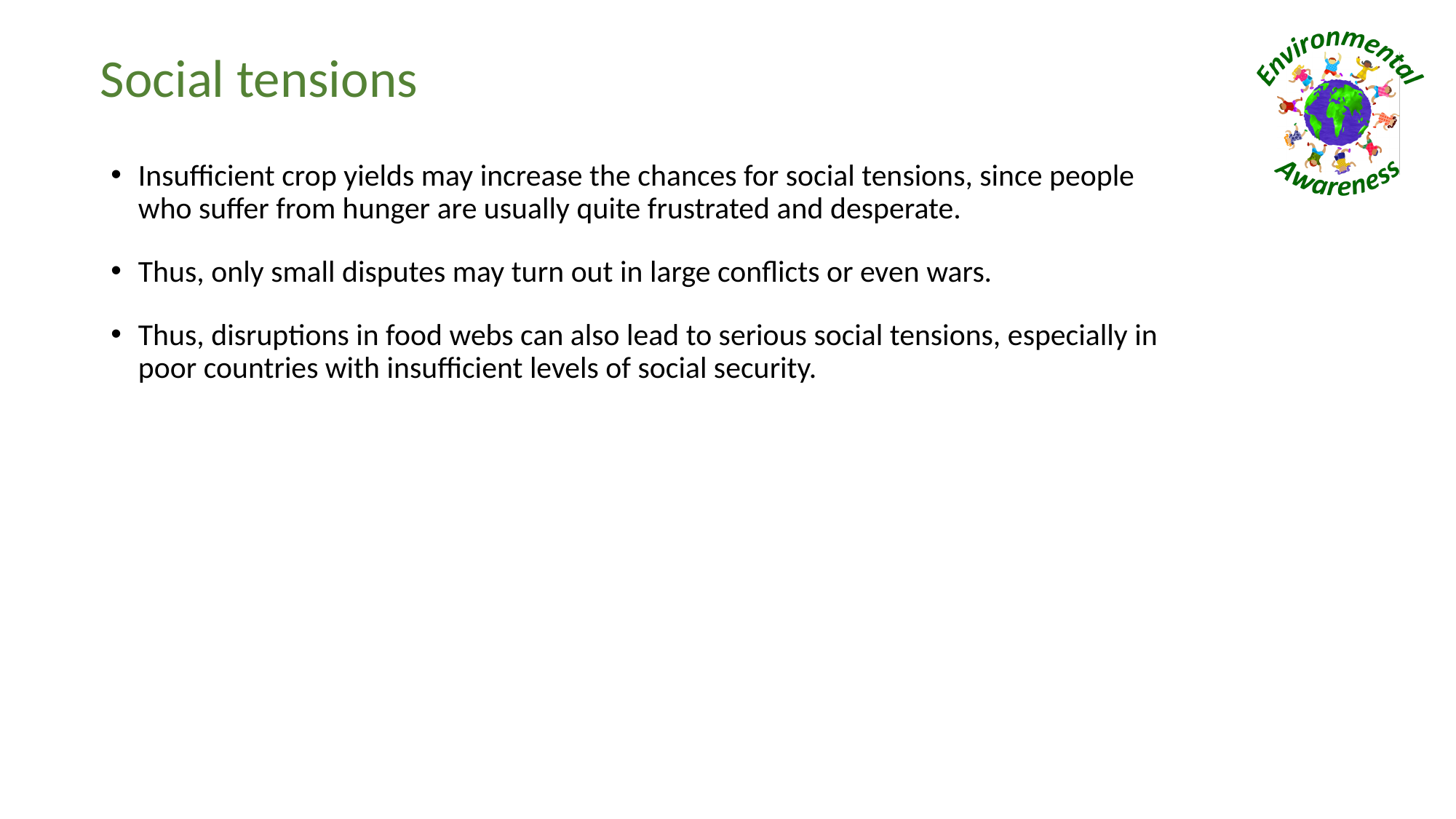

# Social tensions
Insufficient crop yields may increase the chances for social tensions, since people who suffer from hunger are usually quite frustrated and desperate.
Thus, only small disputes may turn out in large conflicts or even wars.
Thus, disruptions in food webs can also lead to serious social tensions, especially in poor countries with insufficient levels of social security.